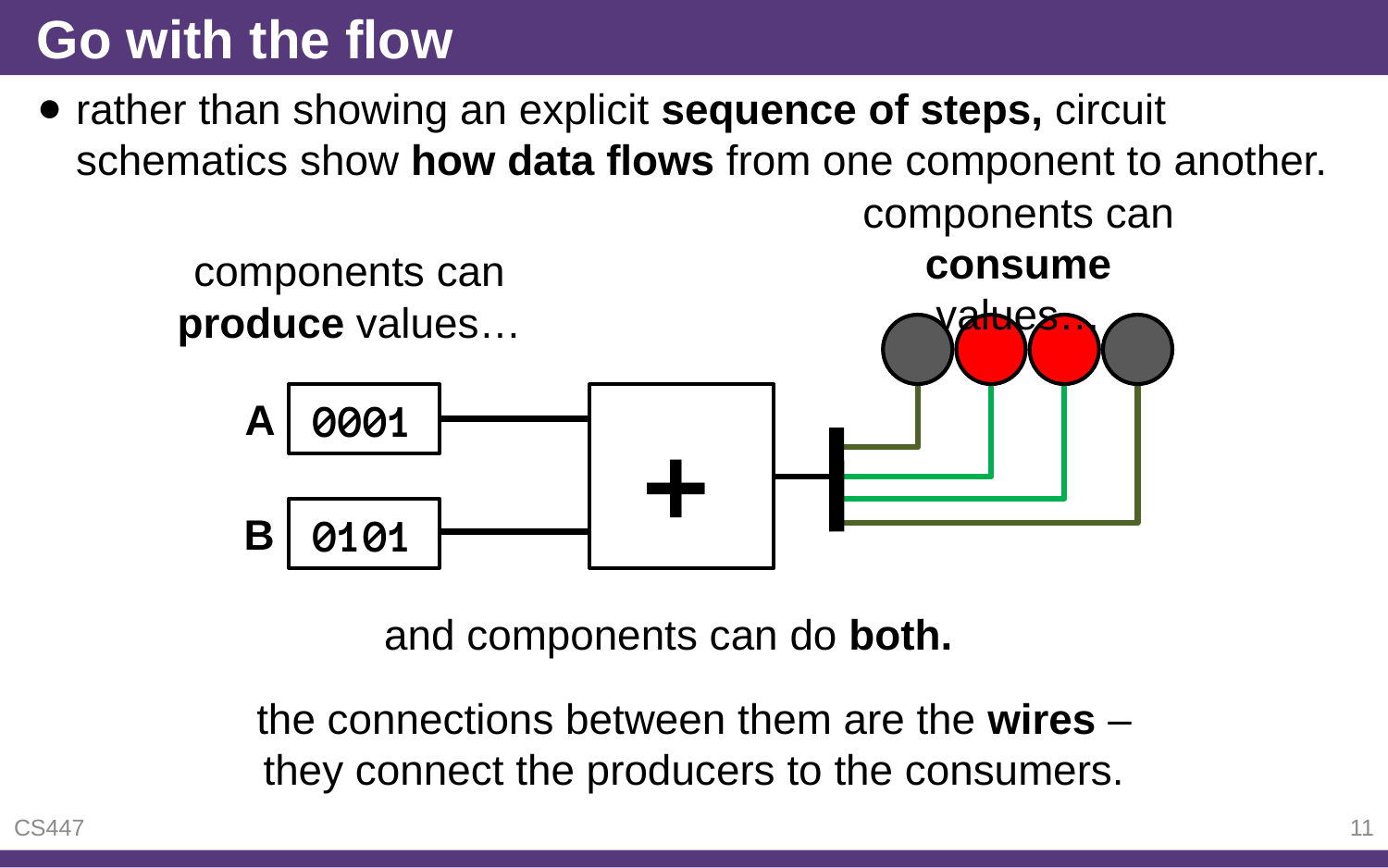

# Go with the flow
rather than showing an explicit sequence of steps, circuit schematics show how data flows from one component to another.
components can consume values…
components can produce values…

0001
A
+
0101
B
and components can do both.
the connections between them are the wires – they connect the producers to the consumers.
CS447
11